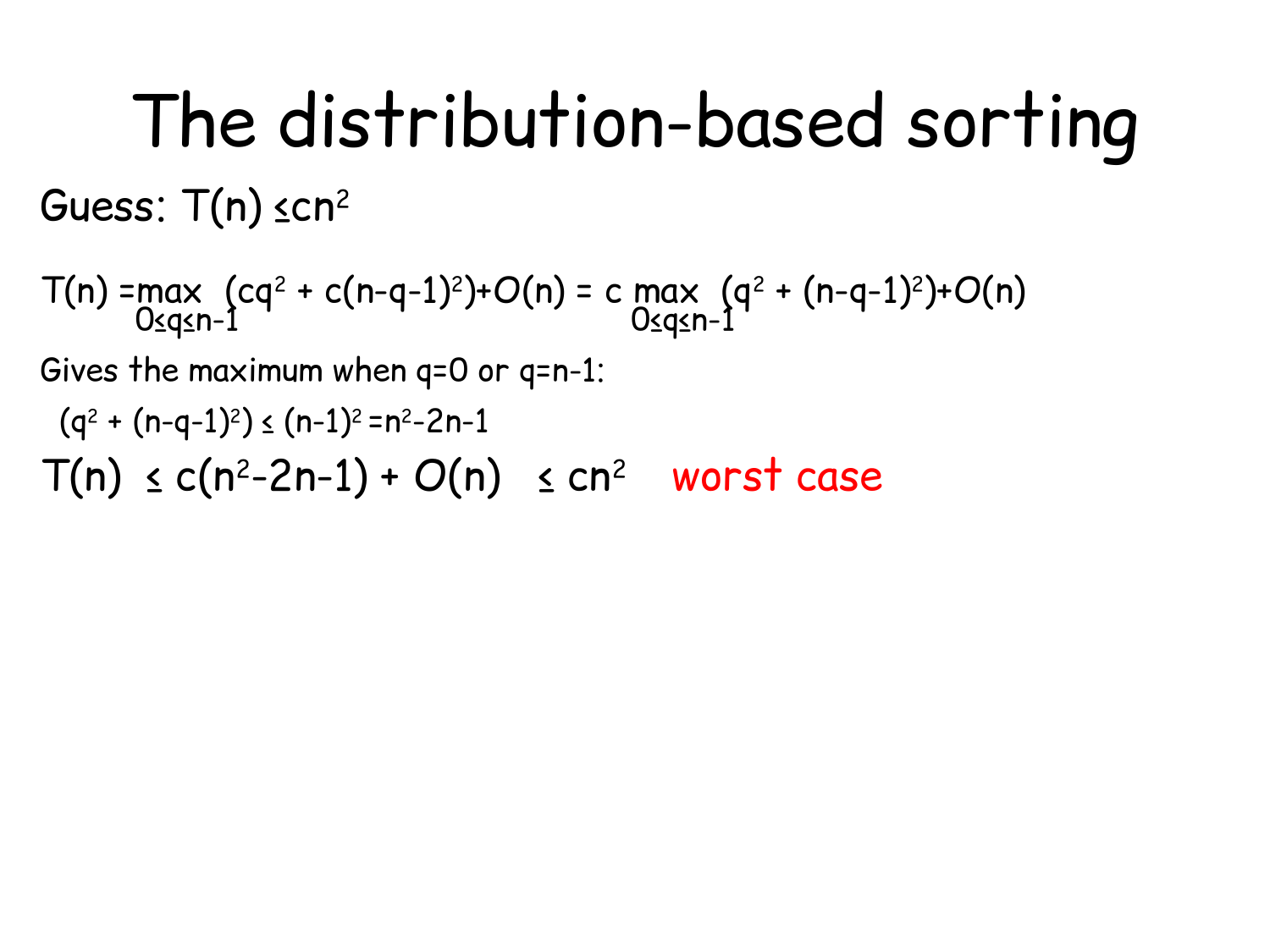

# The distribution-based sorting
Guess: T(n) ≤cn2

T(n) =max  (cq2 + c(n-q-1)2)+O(n) = c max  (q2 + (n-q-1)2)+O(n)
         0≤q≤n-1                                         0≤q≤n-1

Gives the maximum when q=0 or q=n-1:

  (q2 + (n-q-1)2) ≤ (n-1)2 =n2-2n-1

T(n)  ≤ c(n2-2n-1) + O(n)   ≤ cn2      worst case